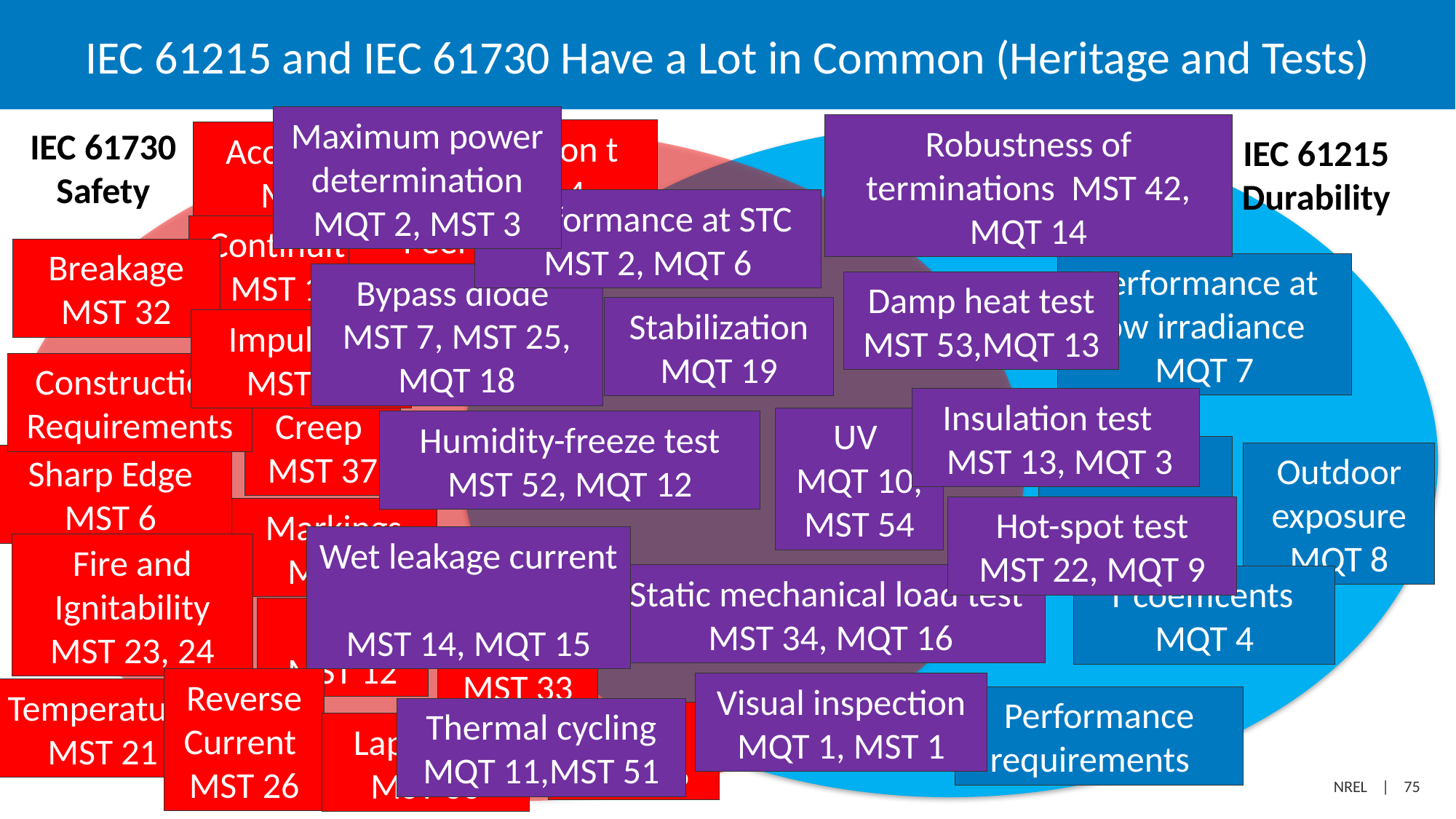

# IEC 61215 and IEC 61730 Have a Lot in Common (Heritage and Tests)
Maximum power determination
MQT 2, MST 3
Robustness of terminations  MST 42, MQT 14
IEC 61730
Safety
Insulation t
MST 4
Accessibility
MST 11
Peel
MST 35
Continuity
MST 13
Breakage
MST 32
Impulse V
MST 14
Construction Requirements
Creep
MST 37
Sharp Edge
MST 6
Markings
MST 5
Fire and Ignitability
MST 23, 24
Cut
MST 12
Screw
MST 33
Reverse Current
MST 26
Temperature
MST 21
Cold
MST 36
Lap Shear
MST 36

IEC 61215
Durability

NMOT
MQT 5
Performance at low irradiance
MQT 7
Hail test MQT 17
Outdoor exposure MQT 8
T coefficents
MQT 4
Performance requirements
Performance at STC
MST 2, MQT 6
Bypass diode
MST 7, MST 25, MQT 18
Damp heat test MST 53,MQT 13
Stabilization MQT 19
Insulation test
 MST 13, MQT 3
UV
MQT 10, MST 54
Humidity-freeze test MST 52, MQT 12
Hot-spot test
MST 22, MQT 9
Wet leakage current
MST 14, MQT 15
Static mechanical load test
MST 34, MQT 16
Visual inspection
MQT 1, MST 1
Thermal cycling
MQT 11,MST 51